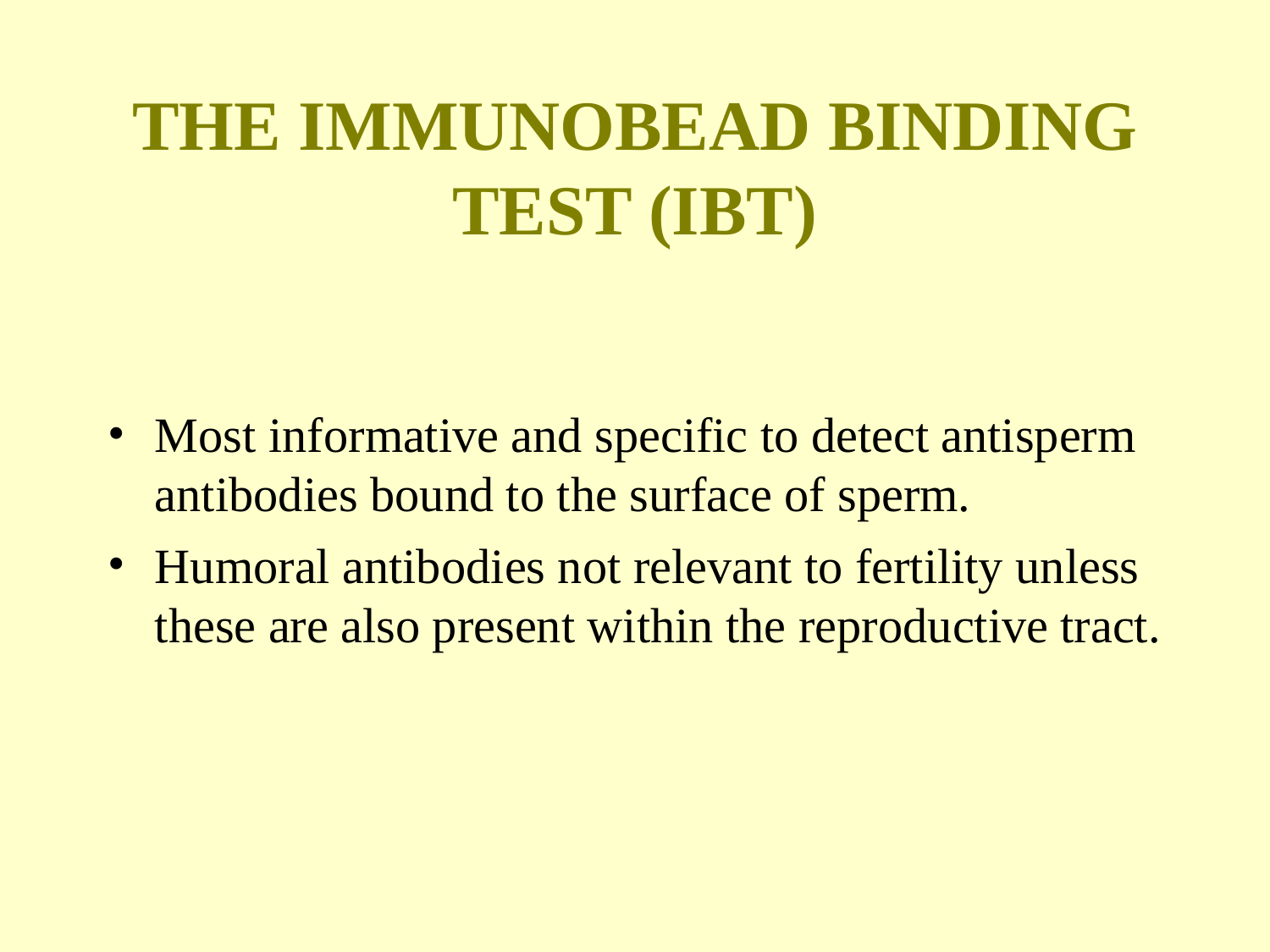

THE IMMUNOBEAD BINDING TEST (IBT)

Most informative and specific to detect antisperm antibodies bound to the surface of sperm.
Humoral antibodies not relevant to fertility unless these are also present within the reproductive tract.